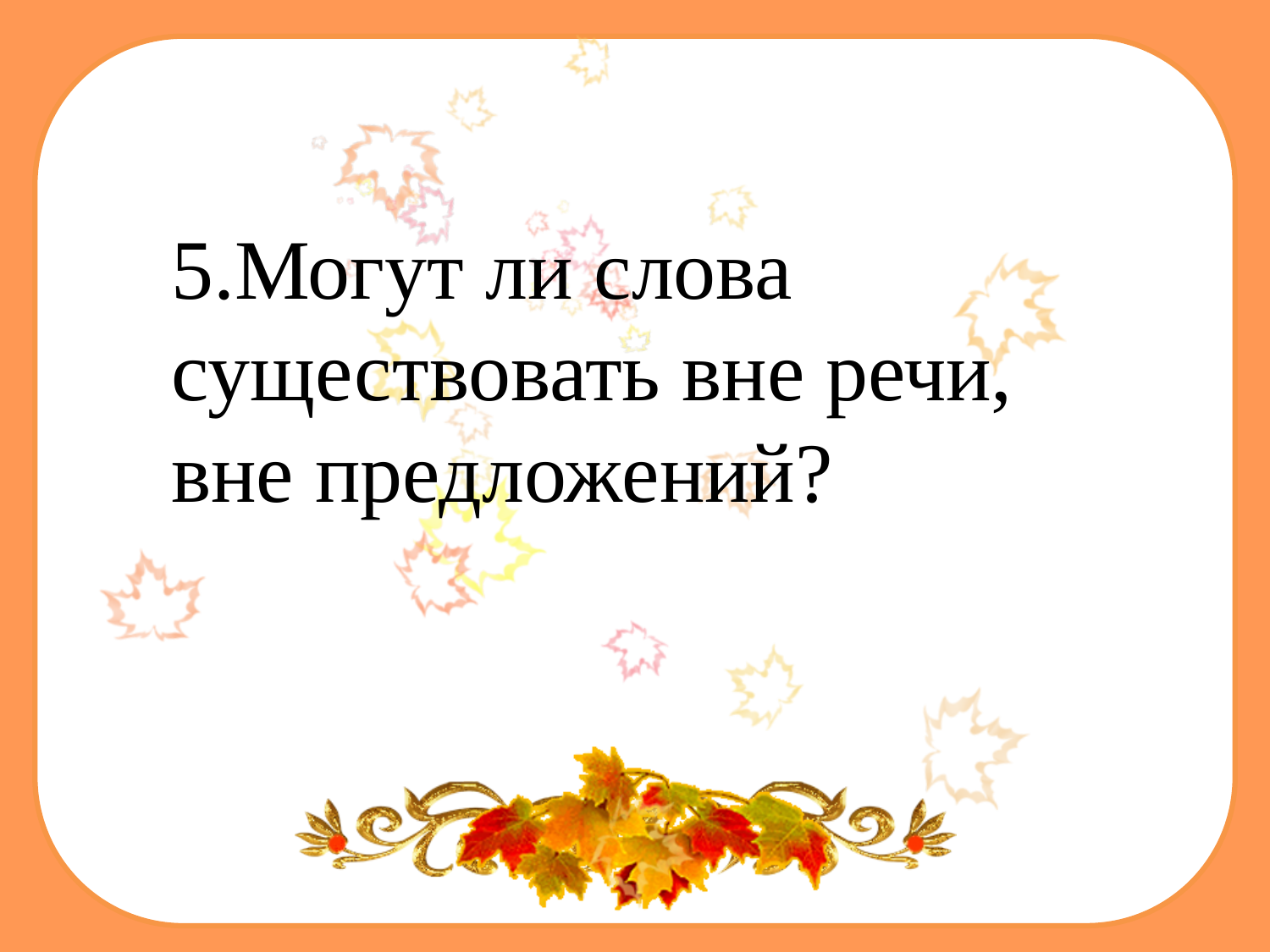

5.Могут ли слова существовать вне речи, вне предложений?